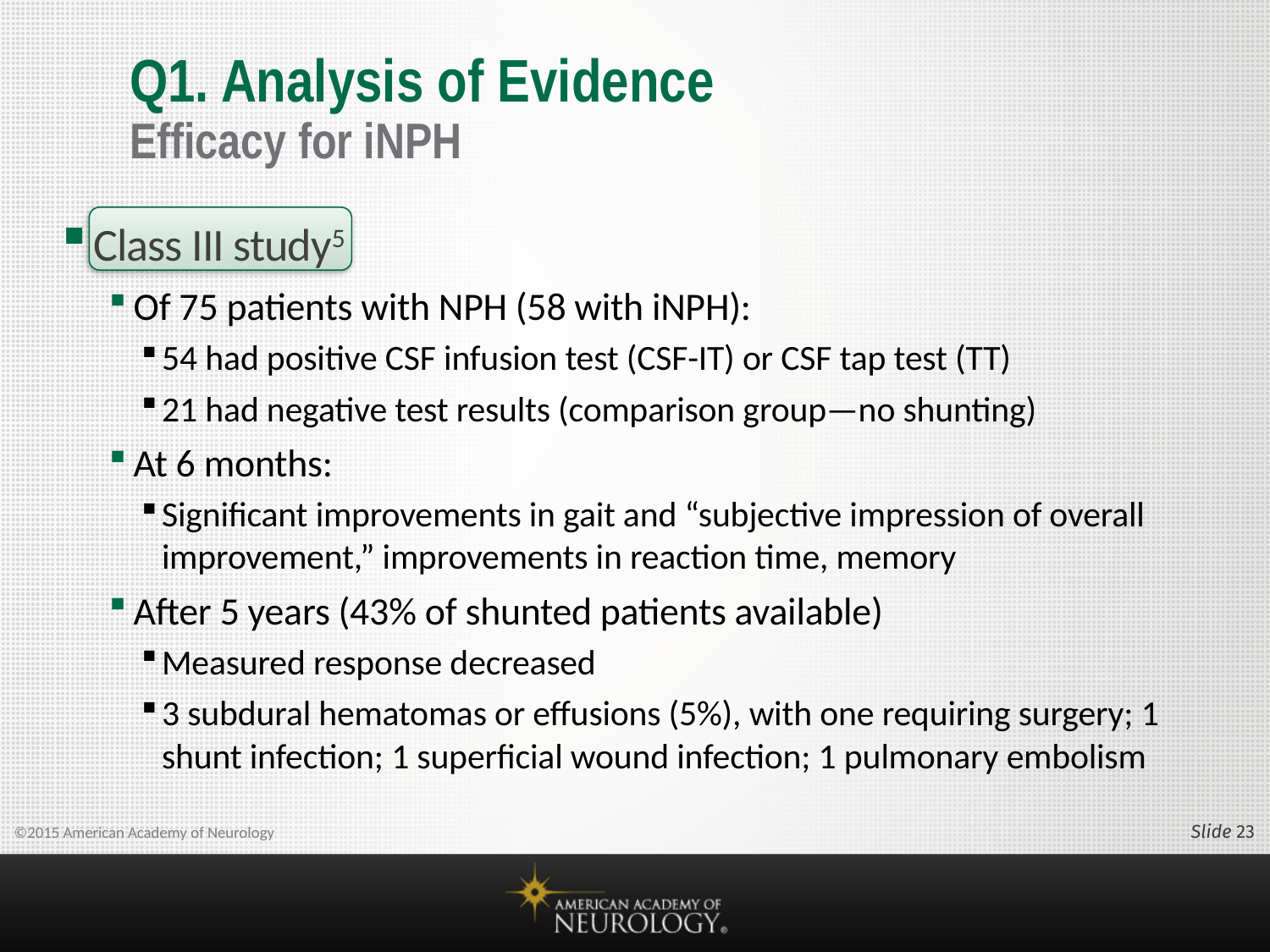

# Q1. Analysis of Evidence Efficacy for iNPH

Class III study5
Of 75 patients with NPH (58 with iNPH):
54 had positive CSF infusion test (CSF-IT) or CSF tap test (TT)
21 had negative test results (comparison group—no shunting)
At 6 months:
Significant improvements in gait and “subjective impression of overall improvement,” improvements in reaction time, memory
After 5 years (43% of shunted patients available)
Measured response decreased
3 subdural hematomas or effusions (5%), with one requiring surgery; 1 shunt infection; 1 superficial wound infection; 1 pulmonary embolism

Slide 23